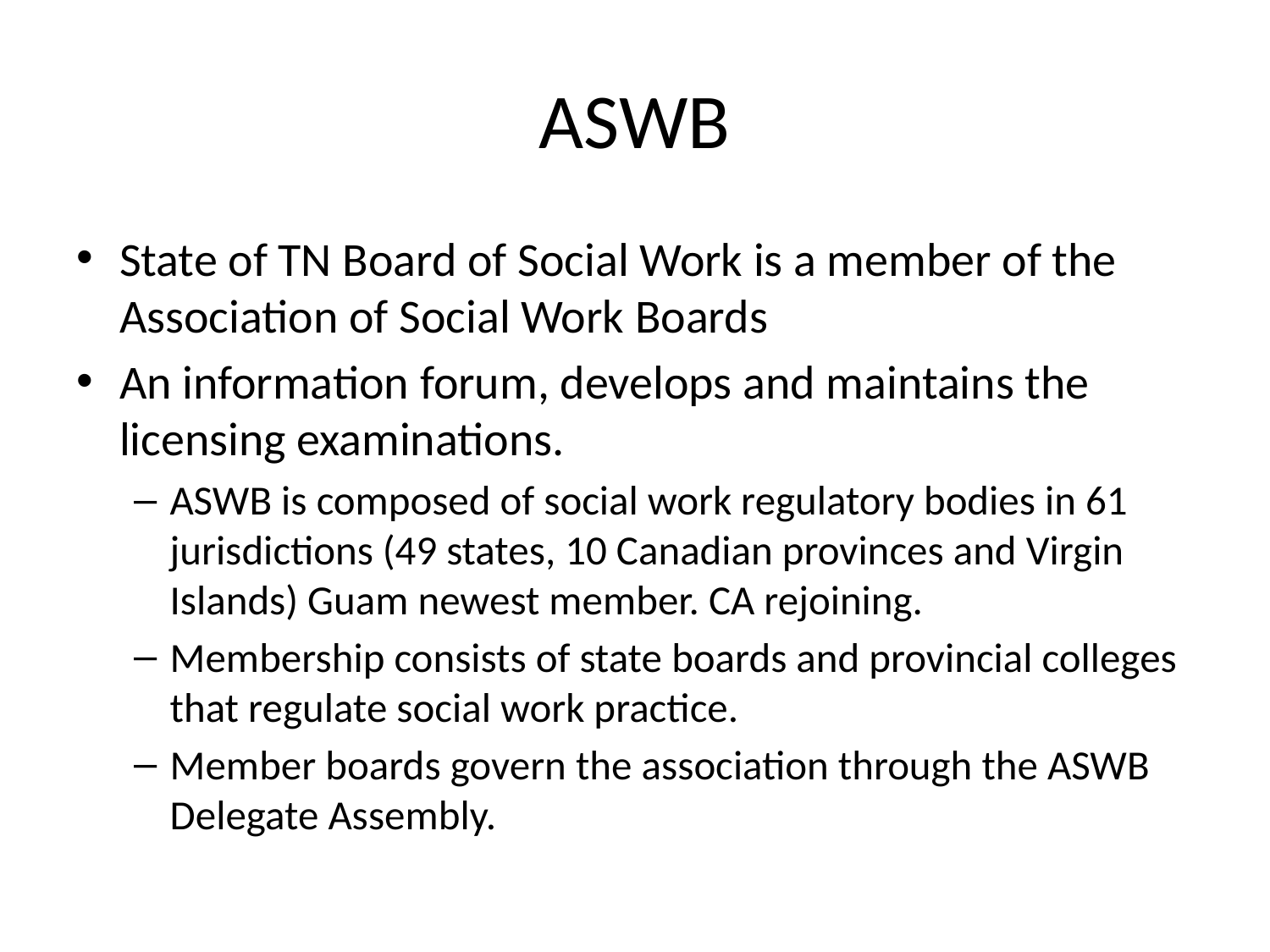

# ASWB
State of TN Board of Social Work is a member of the Association of Social Work Boards
An information forum, develops and maintains the licensing examinations.
ASWB is composed of social work regulatory bodies in 61 jurisdictions (49 states, 10 Canadian provinces and Virgin Islands) Guam newest member. CA rejoining.
Membership consists of state boards and provincial colleges that regulate social work practice.
Member boards govern the association through the ASWB Delegate Assembly.